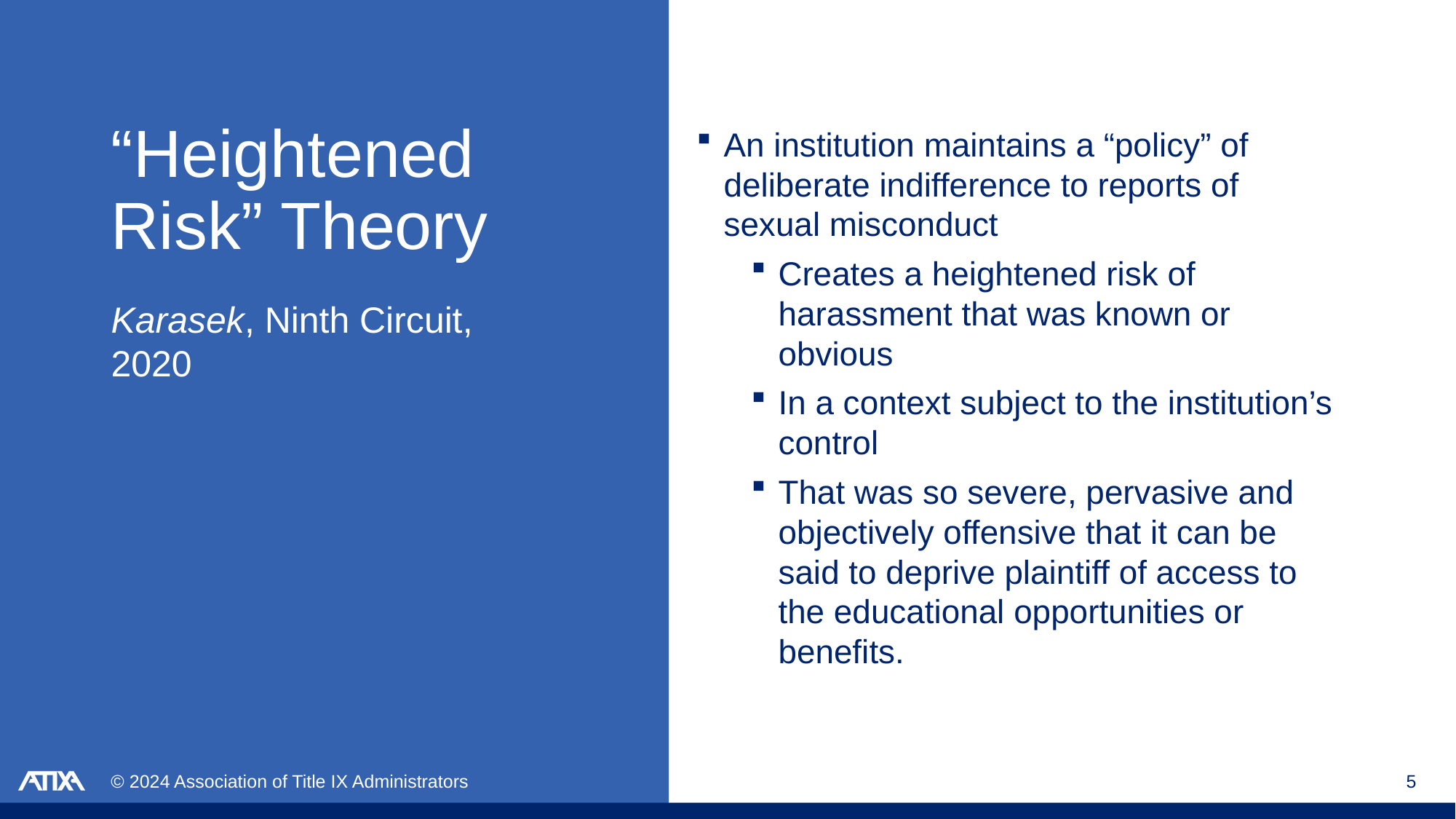

# “Heightened Risk” Theory
An institution maintains a “policy” of deliberate indifference to reports of sexual misconduct
Creates a heightened risk of harassment that was known or obvious
In a context subject to the institution’s control
That was so severe, pervasive and objectively offensive that it can be said to deprive plaintiff of access to the educational opportunities or benefits.
Karasek, Ninth Circuit, 2020
© 2024 Association of Title IX Administrators
5